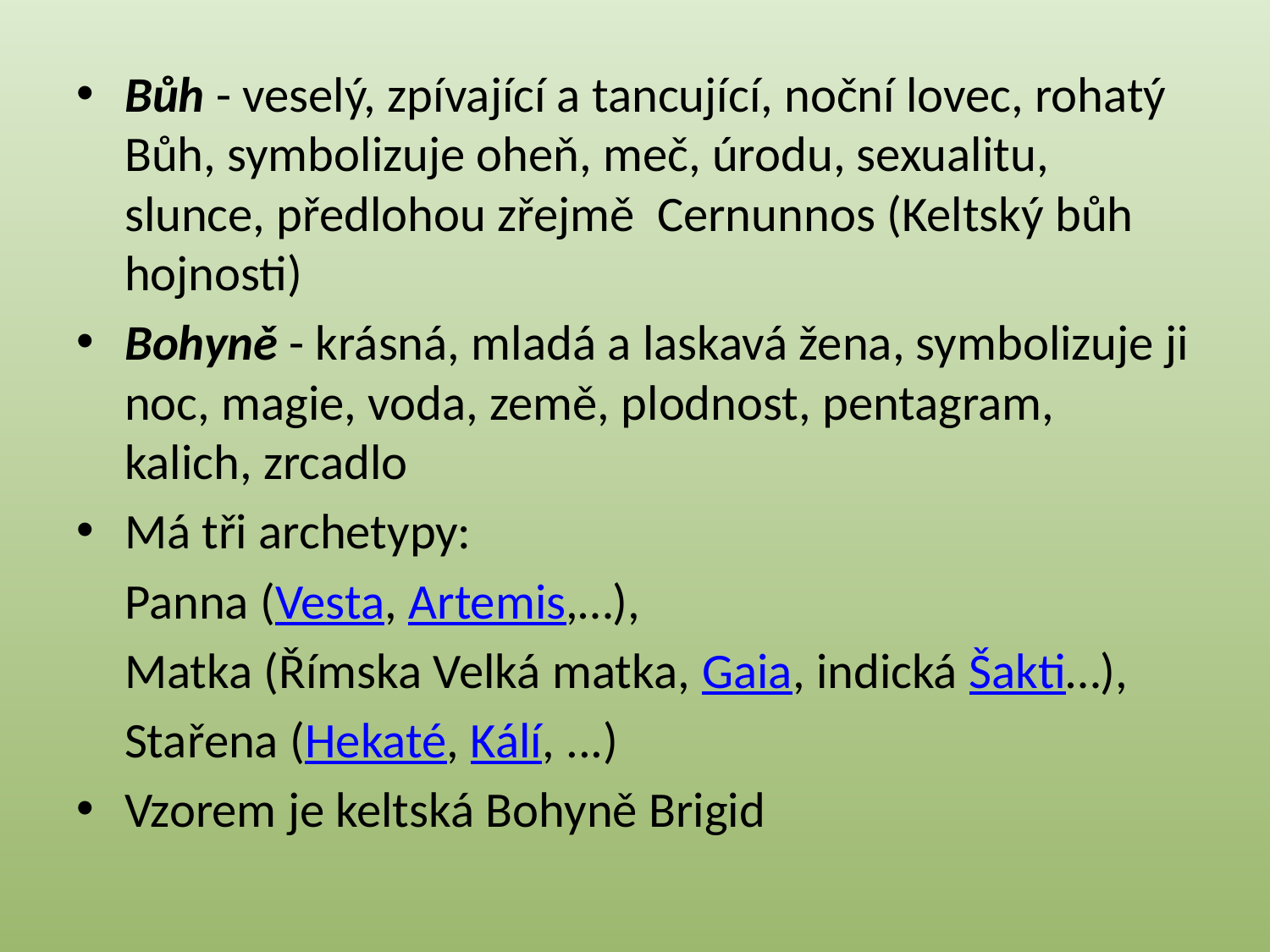

Bůh - veselý, zpívající a tancující, noční lovec, rohatý Bůh, symbolizuje oheň, meč, úrodu, sexualitu, slunce, předlohou zřejmě  Cernunnos (Keltský bůh hojnosti)
Bohyně - krásná, mladá a laskavá žena, symbolizuje ji noc, magie, voda, země, plodnost, pentagram, kalich, zrcadlo
Má tři archetypy:
		Panna (Vesta, Artemis,…),
		Matka (Římska Velká matka, Gaia, indická Šakti…),
		Stařena (Hekaté, Kálí, ...)
Vzorem je keltská Bohyně Brigid